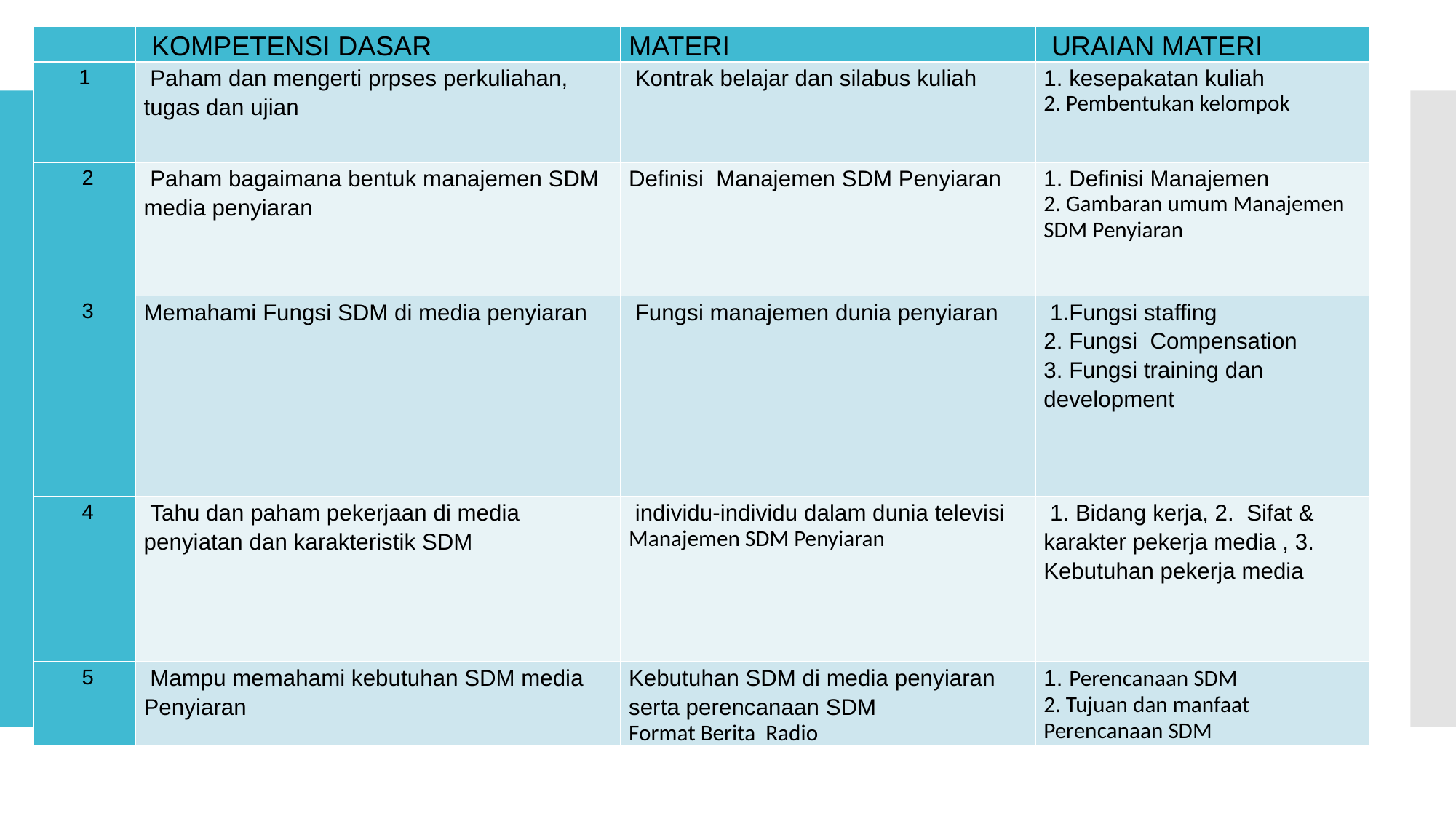

|  | KOMPETENSI DASAR | MATERI | URAIAN MATERI |
| --- | --- | --- | --- |
| 1 | Paham dan mengerti prpses perkuliahan, tugas dan ujian | Kontrak belajar dan silabus kuliah | 1. kesepakatan kuliah 2. Pembentukan kelompok |
| 2 | Paham bagaimana bentuk manajemen SDM media penyiaran | Definisi Manajemen SDM Penyiaran | 1. Definisi Manajemen 2. Gambaran umum Manajemen SDM Penyiaran |
| 3 | Memahami Fungsi SDM di media penyiaran | Fungsi manajemen dunia penyiaran | 1.Fungsi staffing 2. Fungsi Compensation 3. Fungsi training dan development |
| 4 | Tahu dan paham pekerjaan di media penyiatan dan karakteristik SDM | individu-individu dalam dunia televisi Manajemen SDM Penyiaran | 1. Bidang kerja, 2. Sifat & karakter pekerja media , 3. Kebutuhan pekerja media |
| 5 | Mampu memahami kebutuhan SDM media Penyiaran | Kebutuhan SDM di media penyiaran serta perencanaan SDM Format Berita Radio | 1. Perencanaan SDM 2. Tujuan dan manfaat Perencanaan SDM |